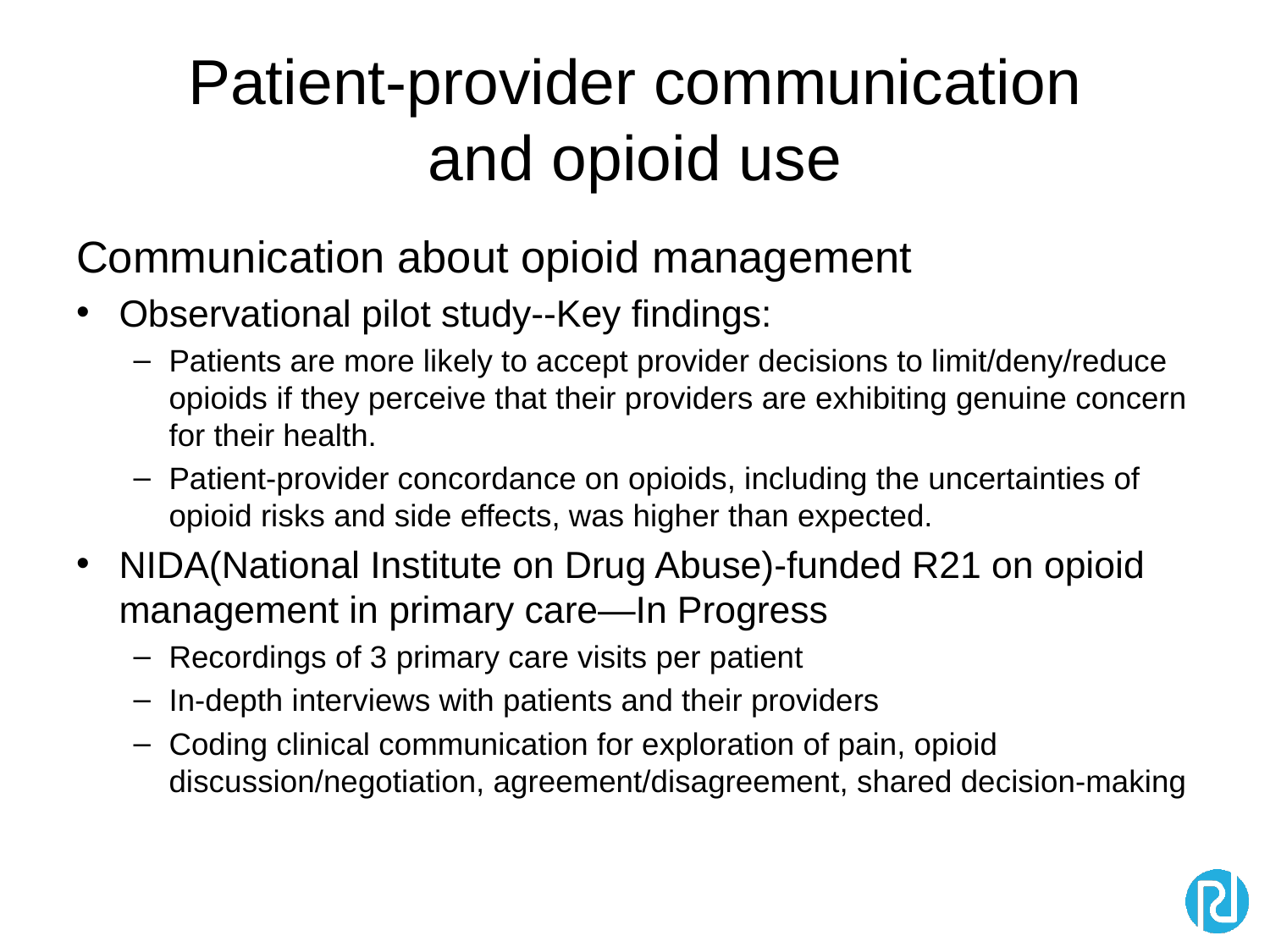

# Patient-provider communication and opioid use
Communication about opioid management
Observational pilot study--Key findings:
Patients are more likely to accept provider decisions to limit/deny/reduce opioids if they perceive that their providers are exhibiting genuine concern for their health.
Patient-provider concordance on opioids, including the uncertainties of opioid risks and side effects, was higher than expected.
NIDA(National Institute on Drug Abuse)-funded R21 on opioid management in primary care—In Progress
Recordings of 3 primary care visits per patient
In-depth interviews with patients and their providers
Coding clinical communication for exploration of pain, opioid discussion/negotiation, agreement/disagreement, shared decision-making